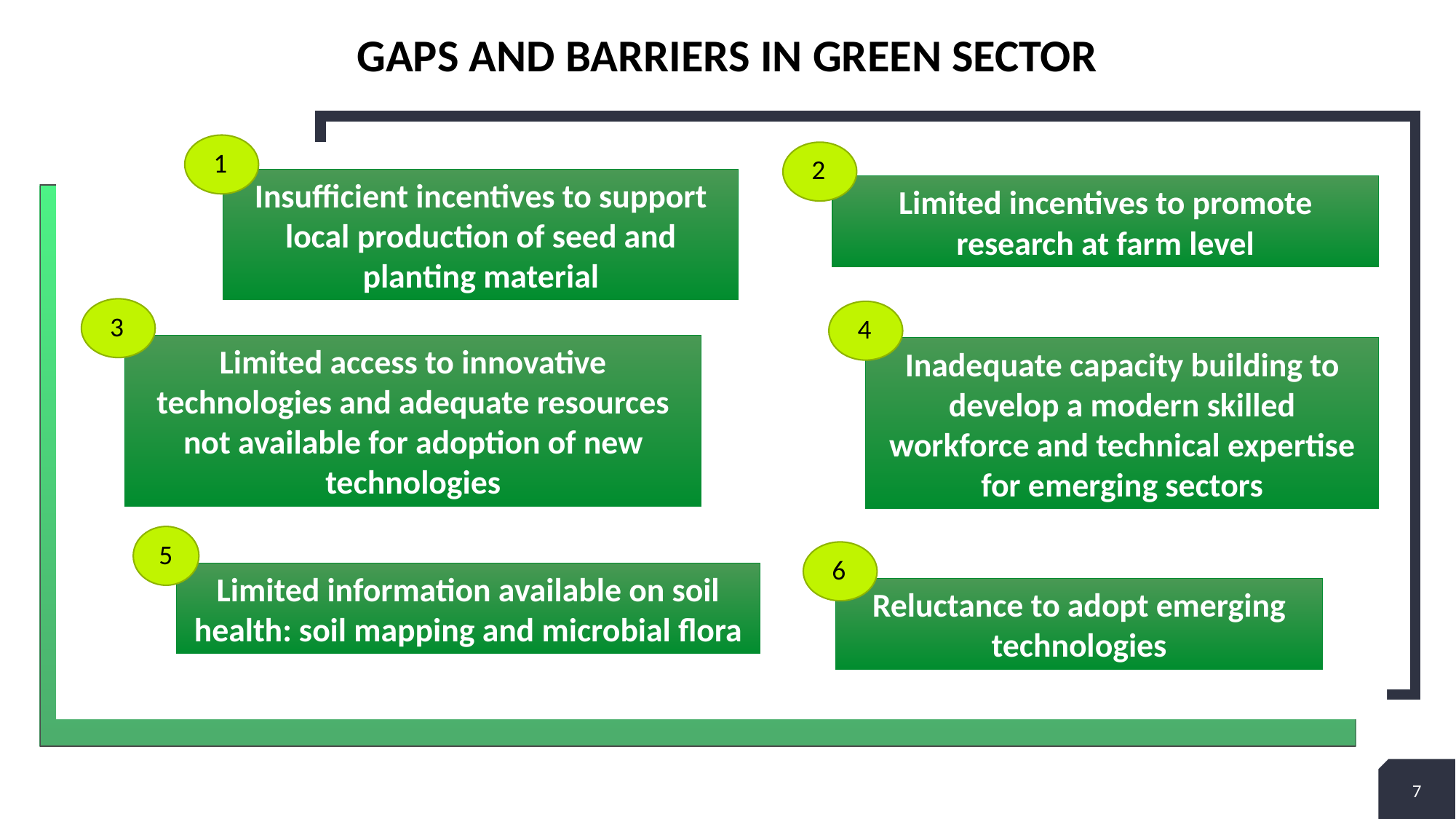

# GAps and barriers in green sector

1
Insufficient incentives to support local production of seed and planting material

2
Limited incentives to promote research at farm level

3
Limited access to innovative technologies and adequate resources not available for adoption of new technologies

4
Inadequate capacity building to develop a modern skilled workforce and technical expertise for emerging sectors

5
Limited information available on soil health: soil mapping and microbial flora

6
Reluctance to adopt emerging technologies
7